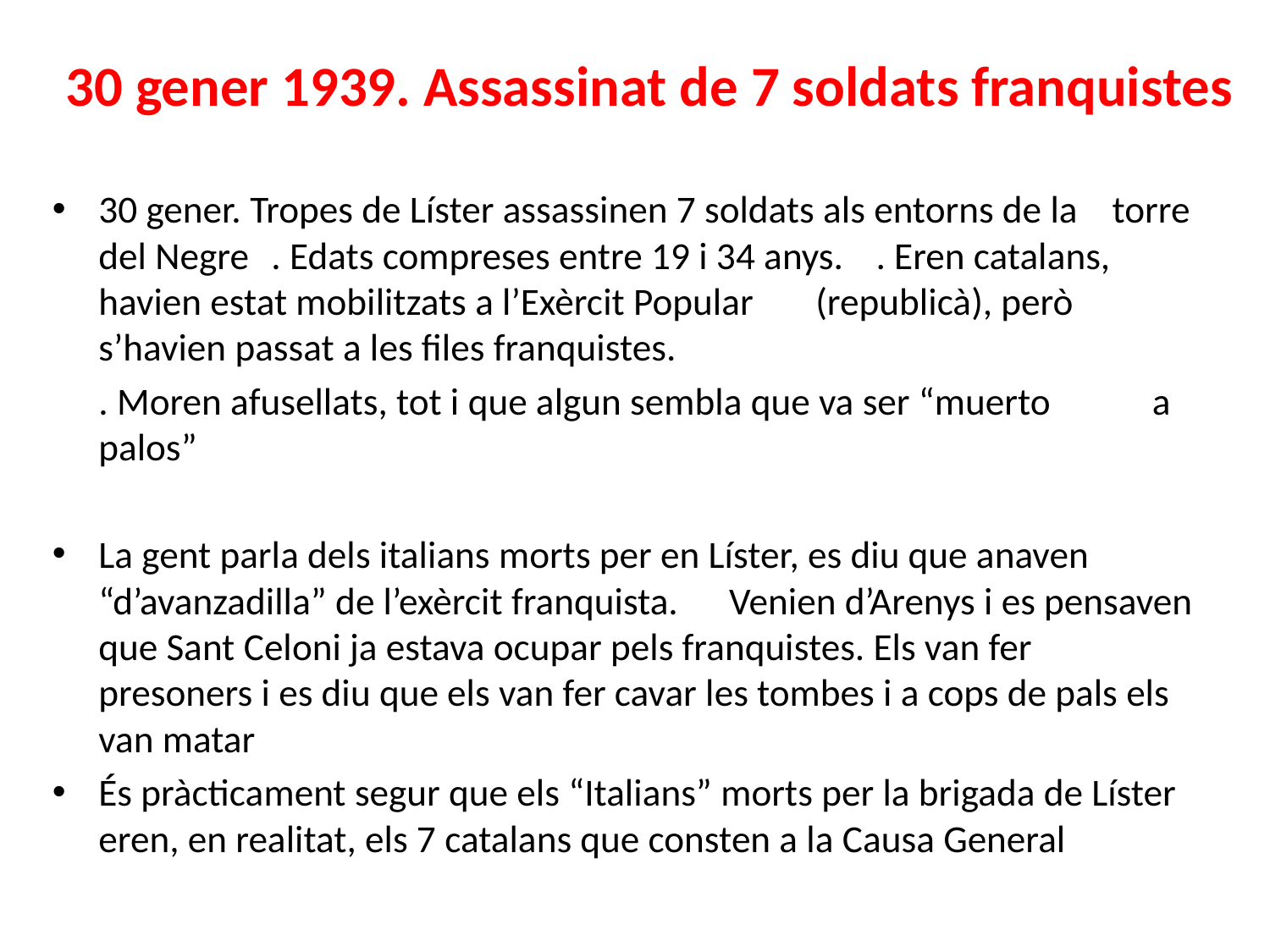

# 30 gener 1939. Assassinat de 7 soldats franquistes
30 gener. Tropes de Líster assassinen 7 soldats als entorns de la    torre del Negre							. Edats compreses entre 19 i 34 anys.				. Eren catalans, havien estat mobilitzats a l’Exèrcit Popular 	   (republicà), però s’havien passat a les files franquistes.
		. Moren afusellats, tot i que algun sembla que va ser “muerto 	  a palos”

La gent parla dels italians morts per en Líster, es diu que anaven “d’avanzadilla” de l’exèrcit franquista. 			   Venien d’Arenys i es pensaven que Sant Celoni ja estava ocupar pels franquistes. Els van fer presoners i es diu que els van fer cavar les tombes i a cops de pals els van matar
És pràcticament segur que els “Italians” morts per la brigada de Líster eren, en realitat, els 7 catalans que consten a la Causa General